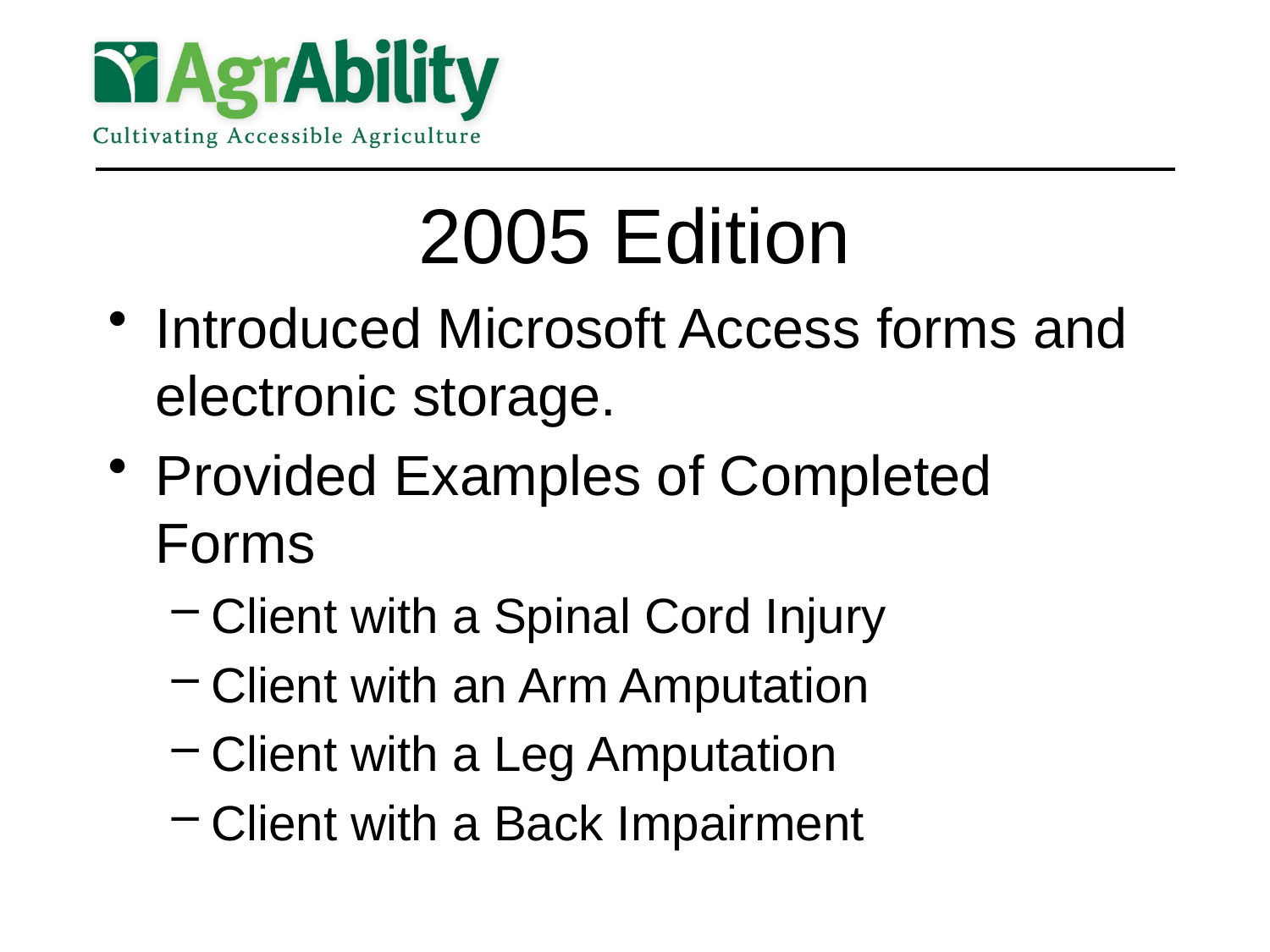

# 2005 Edition
Introduced Microsoft Access forms and electronic storage.
Provided Examples of Completed Forms
Client with a Spinal Cord Injury
Client with an Arm Amputation
Client with a Leg Amputation
Client with a Back Impairment